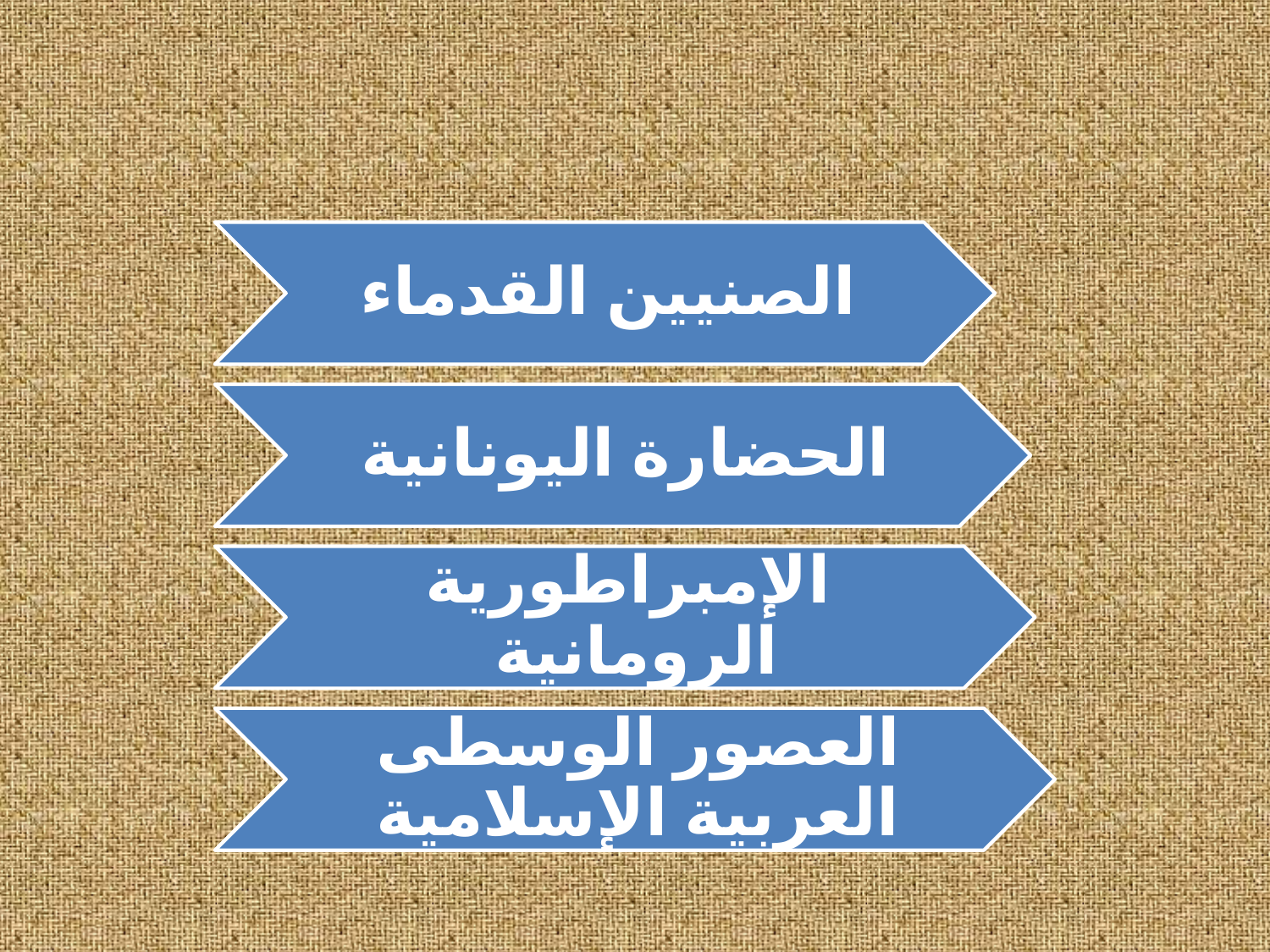

الصنيين القدماء
الحضارة اليونانية
الإمبراطورية الرومانية
العصور الوسطى العربية الإسلامية